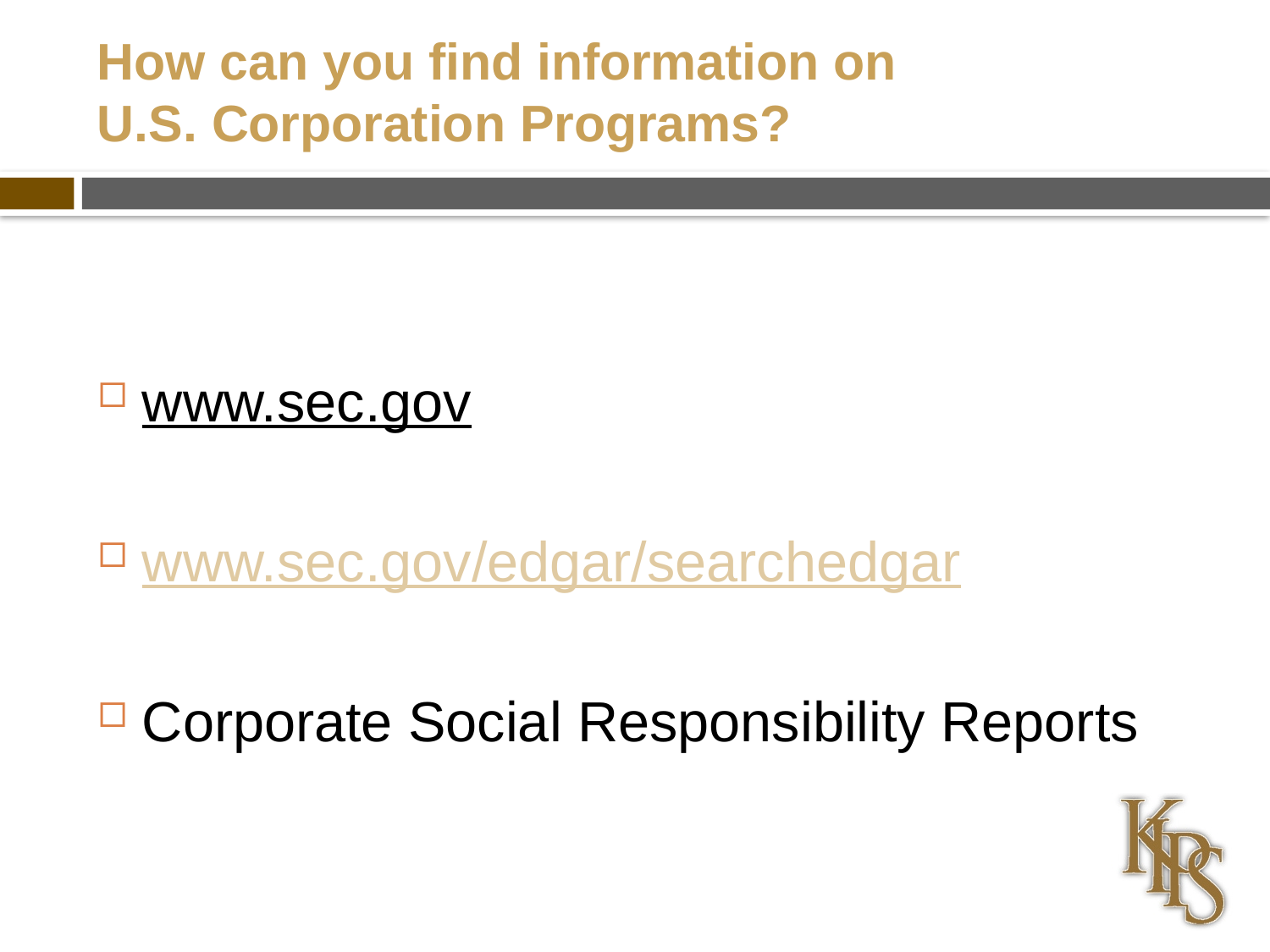

# How can you find information on U.S. Corporation Programs?

www.sec.gov

www.sec.gov/edgar/searchedgar

Corporate Social Responsibility Reports